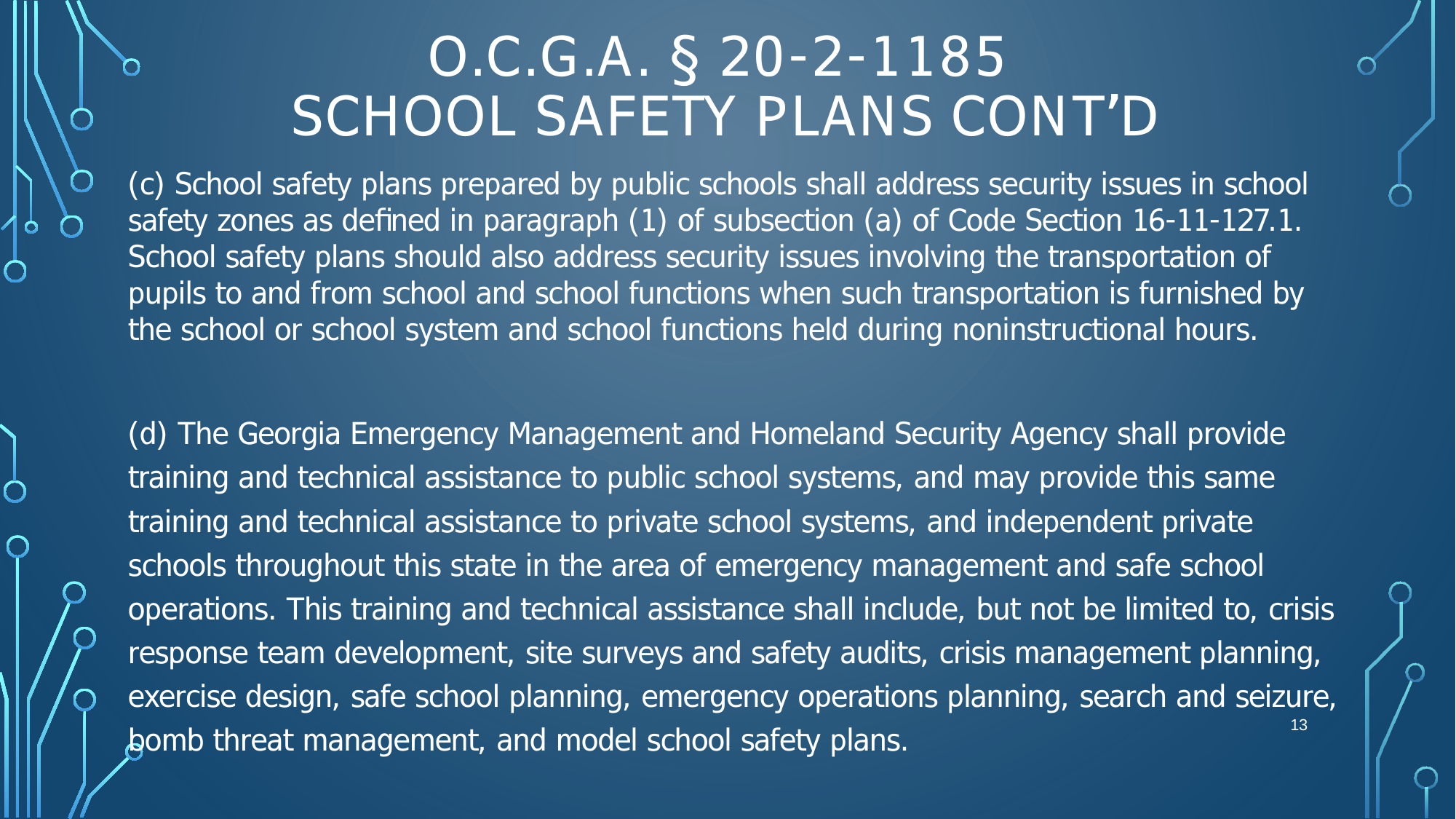

# O.C.G.A. § 20-2-1185 School Safety Plans cont’d
(c) School safety plans prepared by public schools shall address security issues in school safety zones as defined in paragraph (1) of subsection (a) of Code Section 16-11-127.1. School safety plans should also address security issues involving the transportation of pupils to and from school and school functions when such transportation is furnished by the school or school system and school functions held during noninstructional hours.

(d) The Georgia Emergency Management and Homeland Security Agency shall provide training and technical assistance to public school systems, and may provide this same training and technical assistance to private school systems, and independent private schools throughout this state in the area of emergency management and safe school operations. This training and technical assistance shall include, but not be limited to, crisis response team development, site surveys and safety audits, crisis management planning, exercise design, safe school planning, emergency operations planning, search and seizure, bomb threat management, and model school safety plans.

13